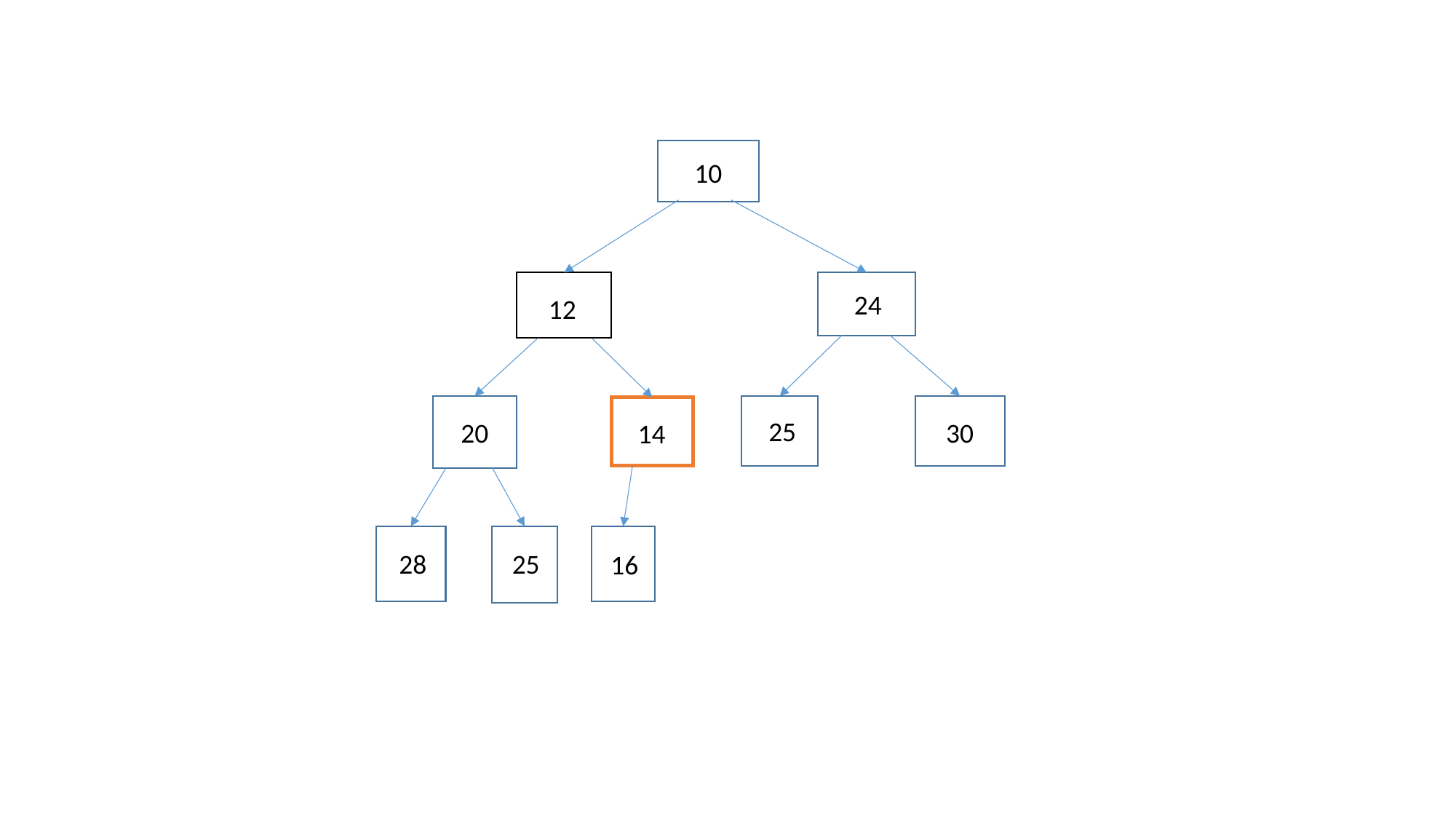

10

24
12

25
20
30
14

25
28
16